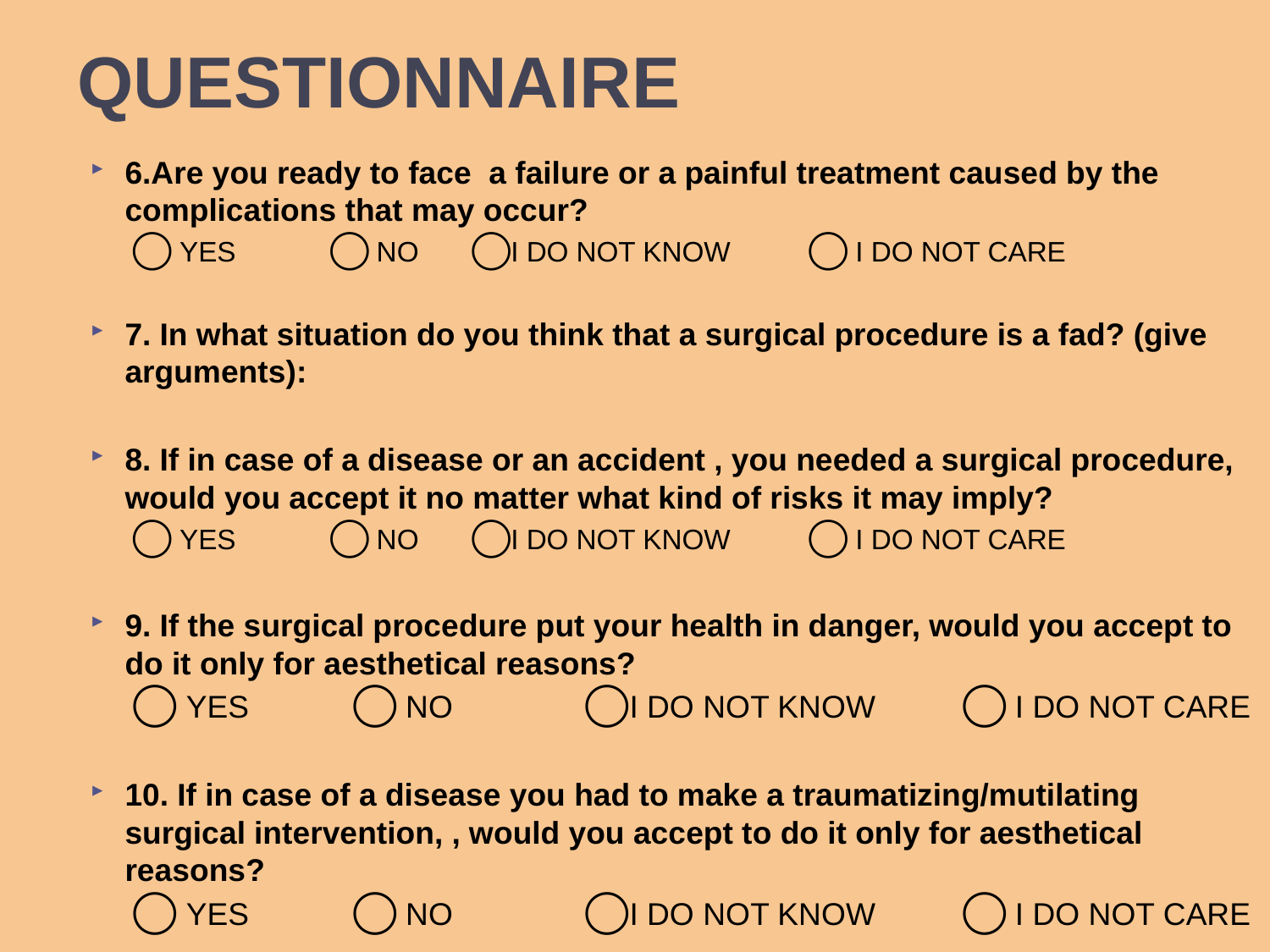

# QUESTIONNAIRE
6.Are you ready to face  a failure or a painful treatment caused by the complications that may occur?
	 ⃝ YES            ⃝ NO     	 ⃝I DO NOT KNOW          ⃝ I DO NOT CARE

7. In what situation do you think that a surgical procedure is a fad? (give arguments):

8. If in case of a disease or an accident , you needed a surgical procedure, would you accept it no matter what kind of risks it may imply?
	 ⃝ YES            ⃝ NO     	 ⃝I DO NOT KNOW          ⃝ I DO NOT CARE

9. If the surgical procedure put your health in danger, would you accept to do it only for aesthetical reasons?
	 ⃝ YES            ⃝ NO     	 ⃝I DO NOT KNOW          ⃝ I DO NOT CARE

10. If in case of a disease you had to make a traumatizing/mutilating surgical intervention, , would you accept to do it only for aesthetical reasons?
	 ⃝ YES            ⃝ NO     	 ⃝I DO NOT KNOW          ⃝ I DO NOT CARE